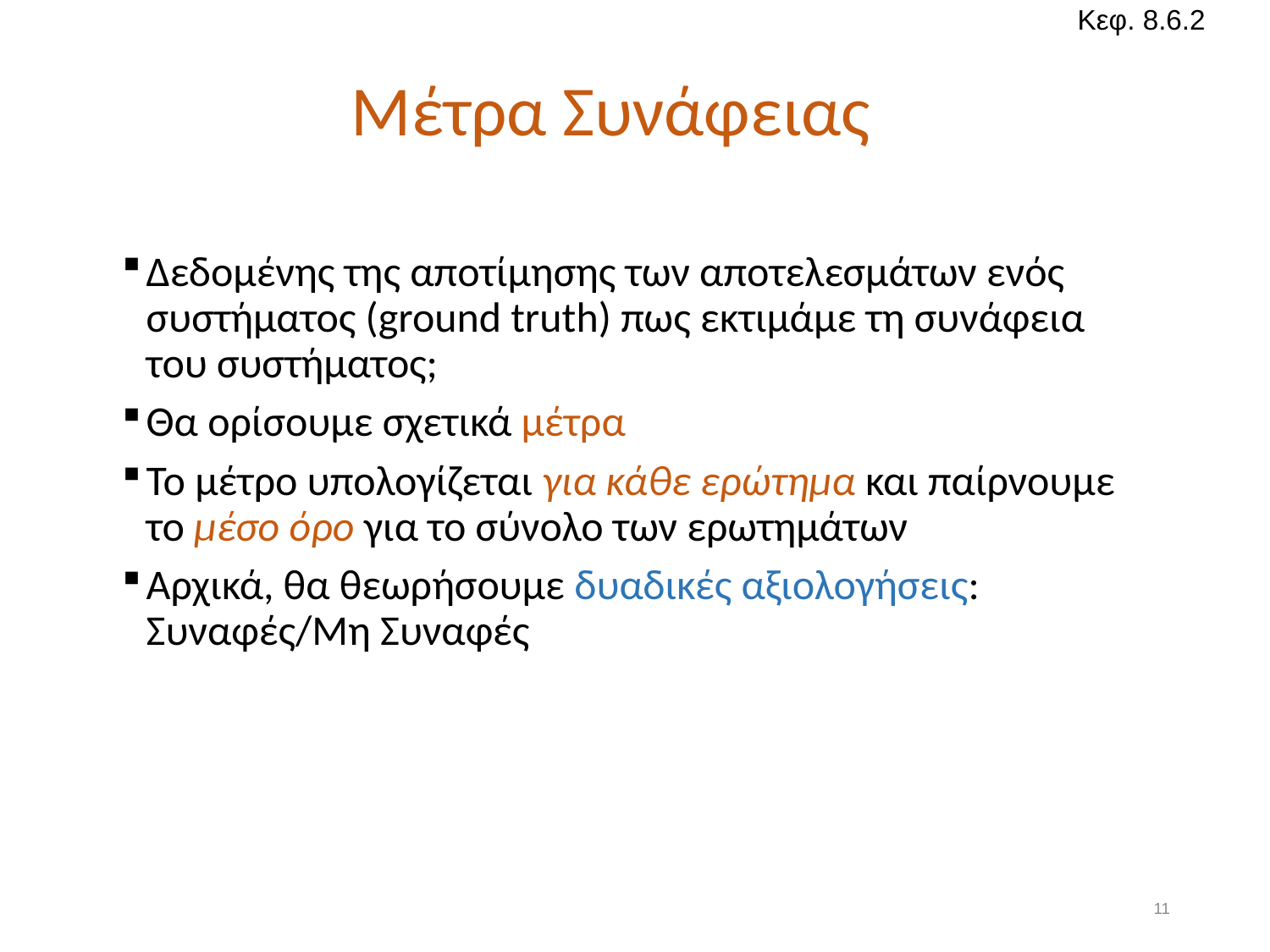

Κεφ. 8.6.2
# Μέτρα Συνάφειας
Δεδομένης της αποτίμησης των αποτελεσμάτων ενός συστήματος (ground truth) πως εκτιμάμε τη συνάφεια του συστήματος;
Θα ορίσουμε σχετικά μέτρα
Το μέτρο υπολογίζεται για κάθε ερώτημα και παίρνουμε το μέσο όρο για το σύνολο των ερωτημάτων
Αρχικά, θα θεωρήσουμε δυαδικές αξιολογήσεις: Συναφές/Μη Συναφές

11